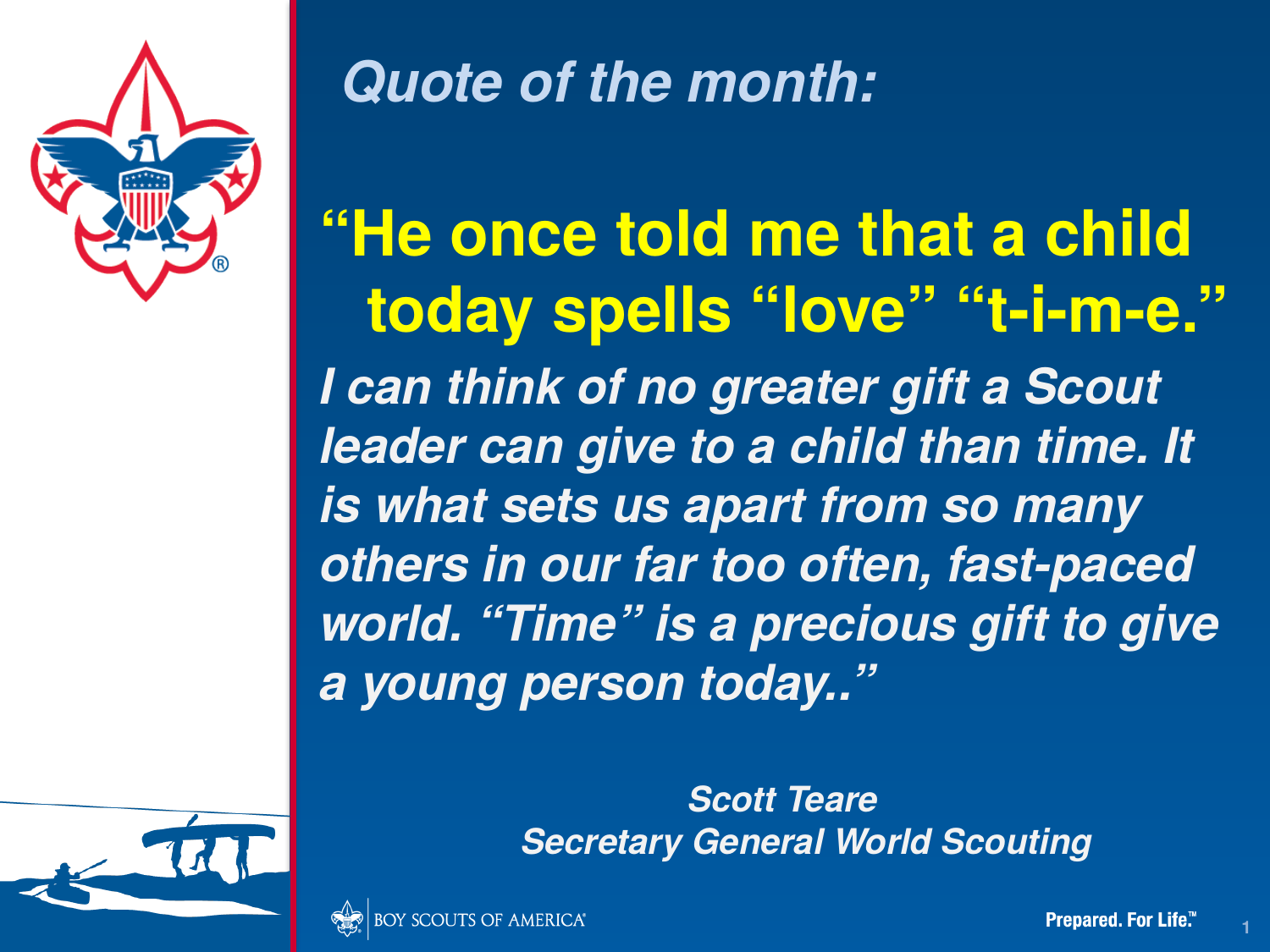

# Quote of the month:
“He once told me that a child today spells “love” “t-i-m-e.”
I can think of no greater gift a Scout leader can give to a child than time. It is what sets us apart from so many others in our far too often, fast-paced world. “Time” is a precious gift to give a young person today..”
Scott Teare
Secretary General World Scouting
1